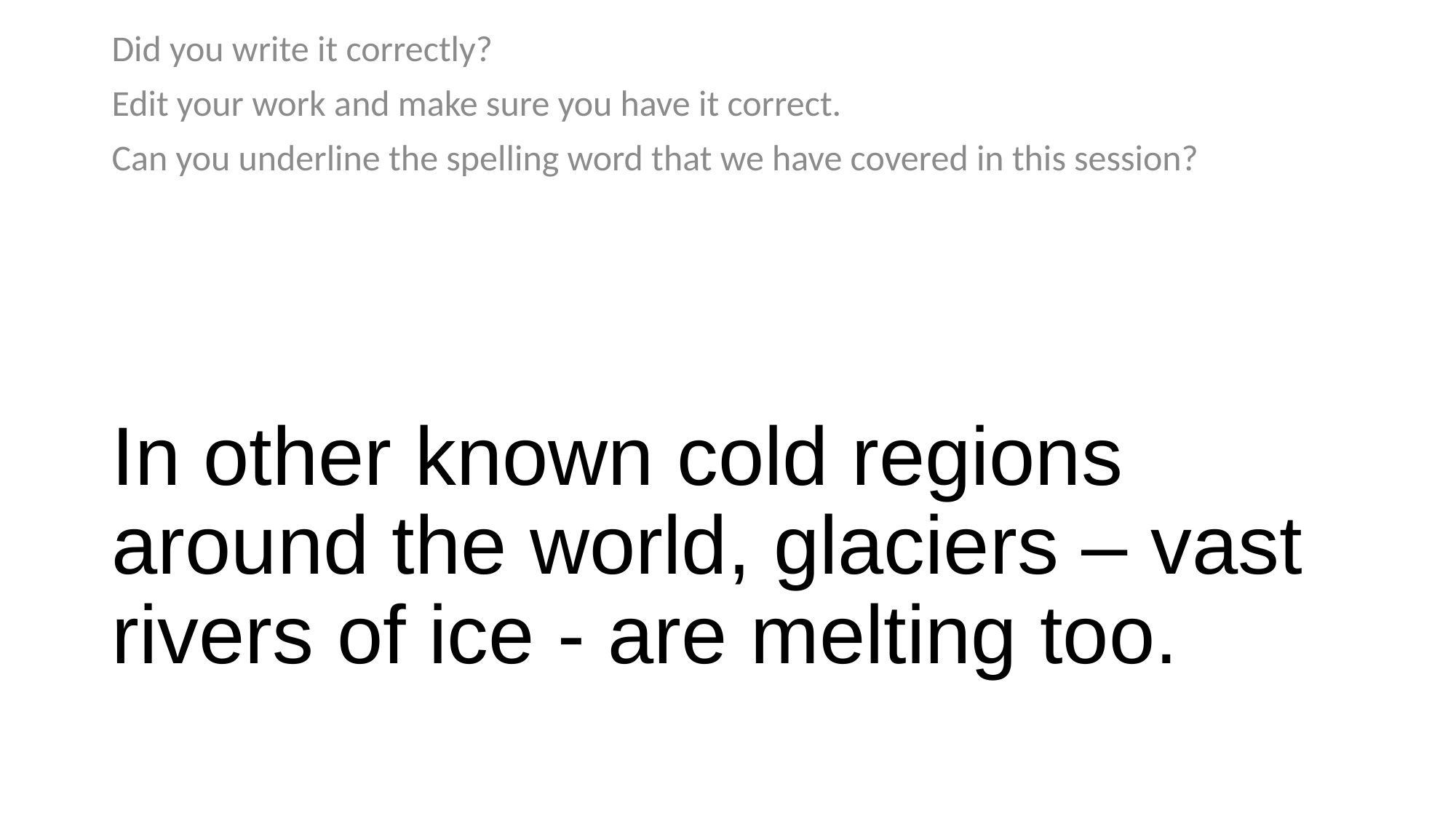

Did you write it correctly?
Edit your work and make sure you have it correct.
Can you underline the spelling word that we have covered in this session?
# In other known cold regions around the world, glaciers – vast rivers of ice - are melting too.